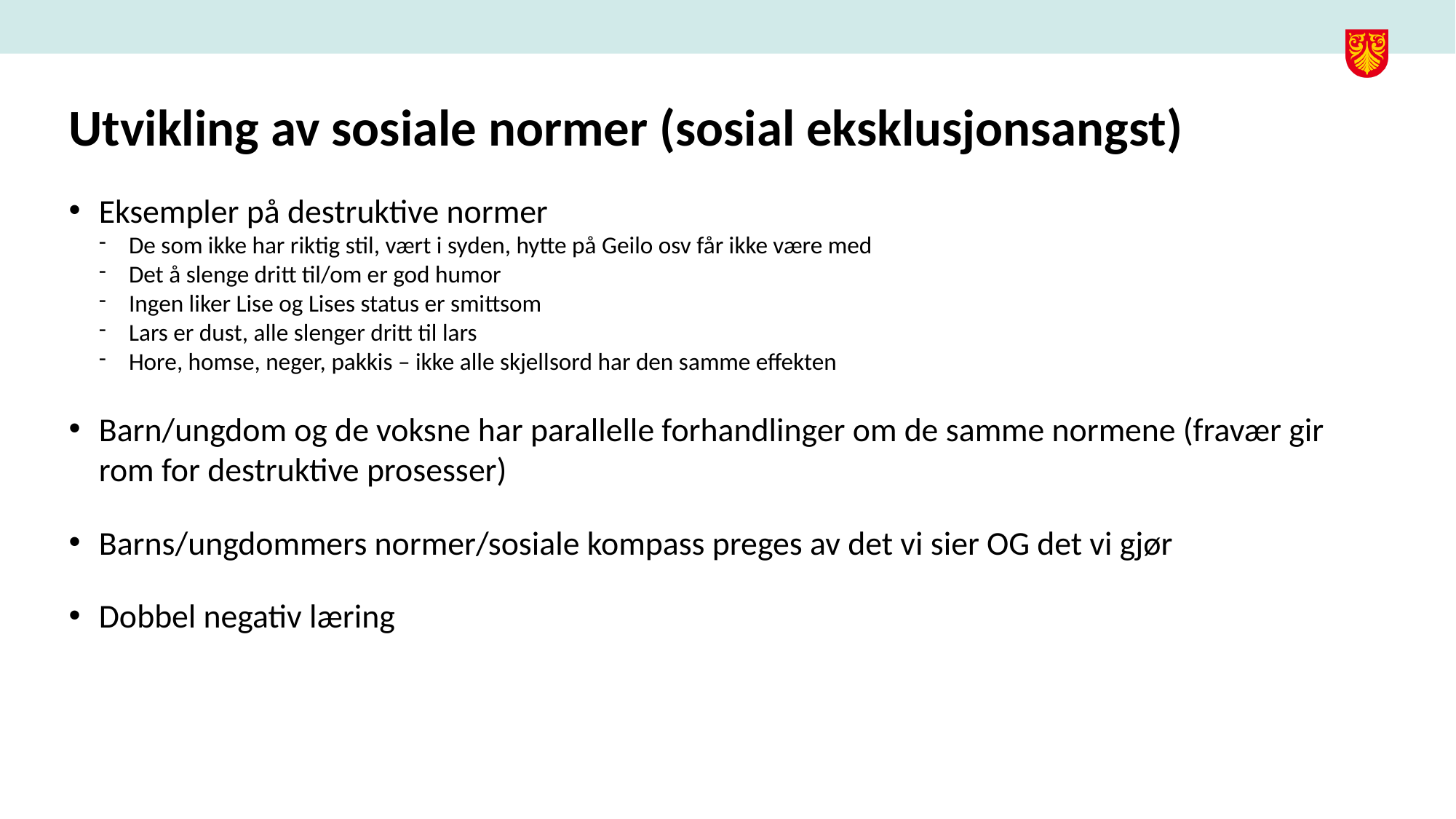

# Utvikling av sosiale normer (sosial eksklusjonsangst)
Eksempler på destruktive normer
De som ikke har riktig stil, vært i syden, hytte på Geilo osv får ikke være med
Det å slenge dritt til/om er god humor
Ingen liker Lise og Lises status er smittsom
Lars er dust, alle slenger dritt til lars
Hore, homse, neger, pakkis – ikke alle skjellsord har den samme effekten
Barn/ungdom og de voksne har parallelle forhandlinger om de samme normene (fravær gir rom for destruktive prosesser)
Barns/ungdommers normer/sosiale kompass preges av det vi sier OG det vi gjør
Dobbel negativ læring